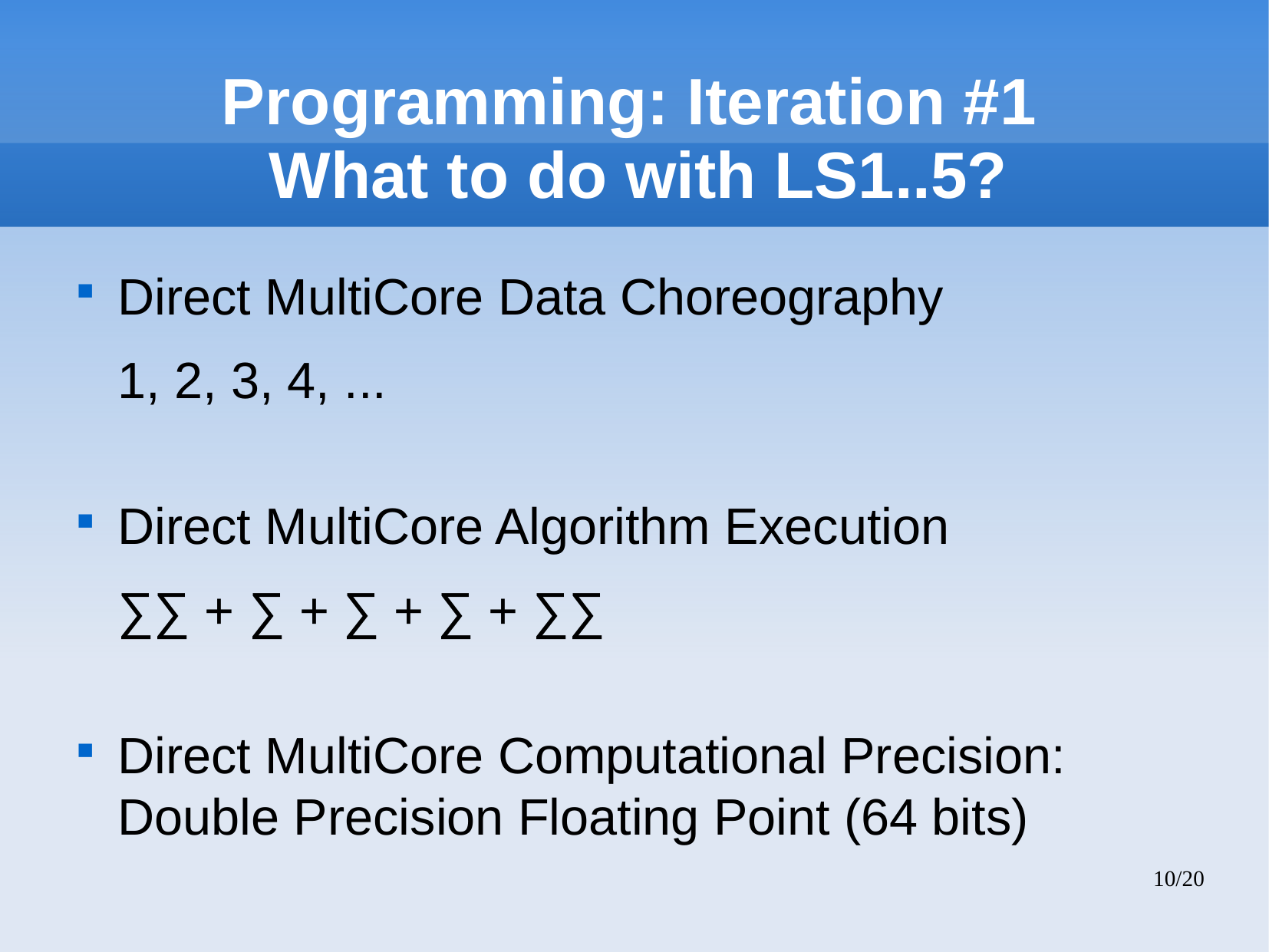

# Programming: Iteration #1 What to do with LS1..5?
Direct MultiCore Data Choreography
	1, 2, 3, 4, ...
Direct MultiCore Algorithm Execution
	∑∑ + ∑ + ∑ + ∑ + ∑∑
Direct MultiCore Computational Precision:
Double Precision Floating Point (64 bits)

10/20